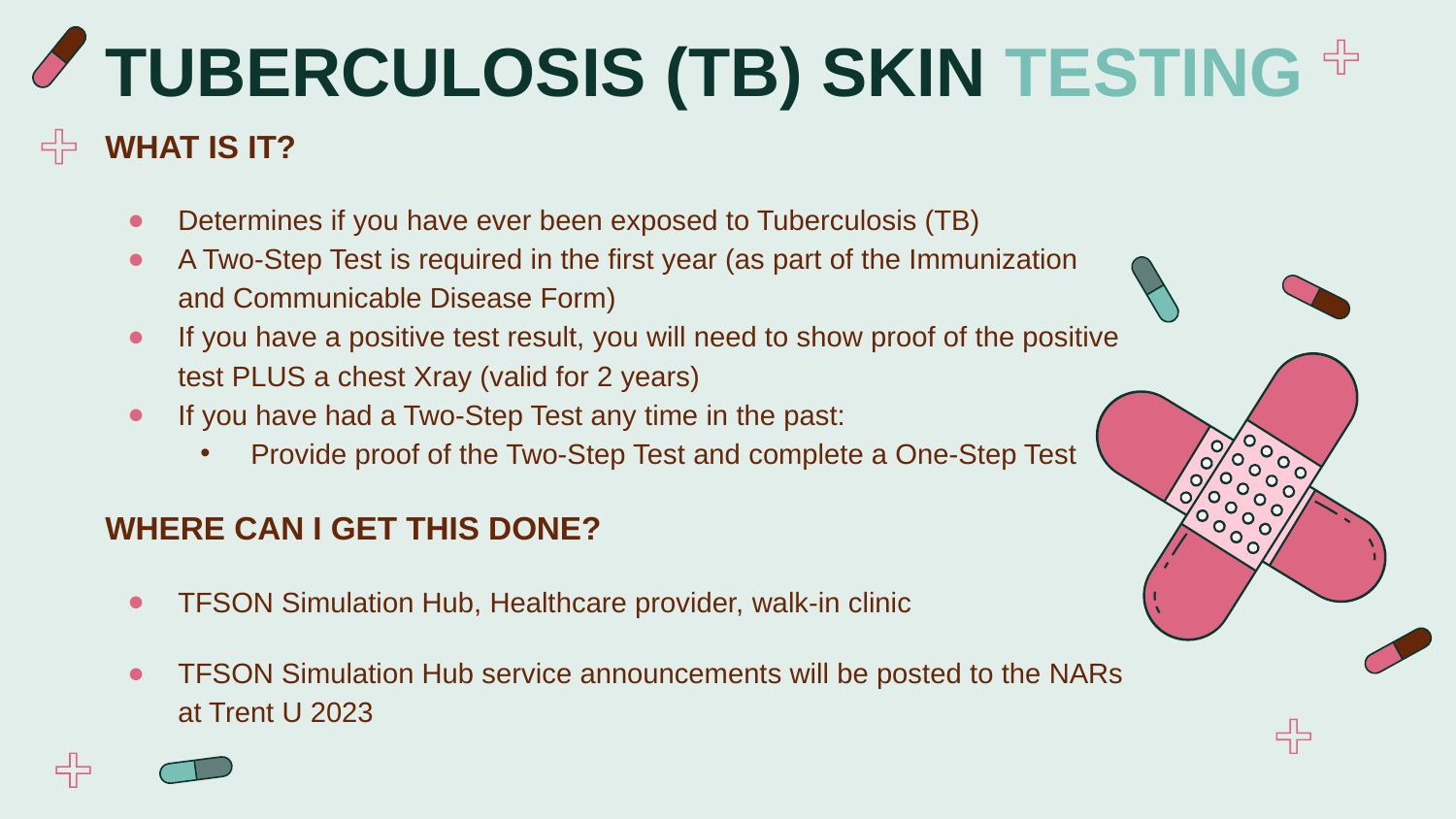

# TUBERCULOSIS (TB) SKIN TESTING
WHAT IS IT?
Determines if you have ever been exposed to Tuberculosis (TB)
A Two-Step Test is required in the first year (as part of the Immunization and Communicable Disease Form)
If you have a positive test result, you will need to show proof of the positive test PLUS a chest Xray (valid for 2 years)
If you have had a Two-Step Test any time in the past:
Provide proof of the Two-Step Test and complete a One-Step Test
WHERE CAN I GET THIS DONE?
TFSON Simulation Hub, Healthcare provider, walk-in clinic
TFSON Simulation Hub service announcements will be posted to the NARs at Trent U 2023